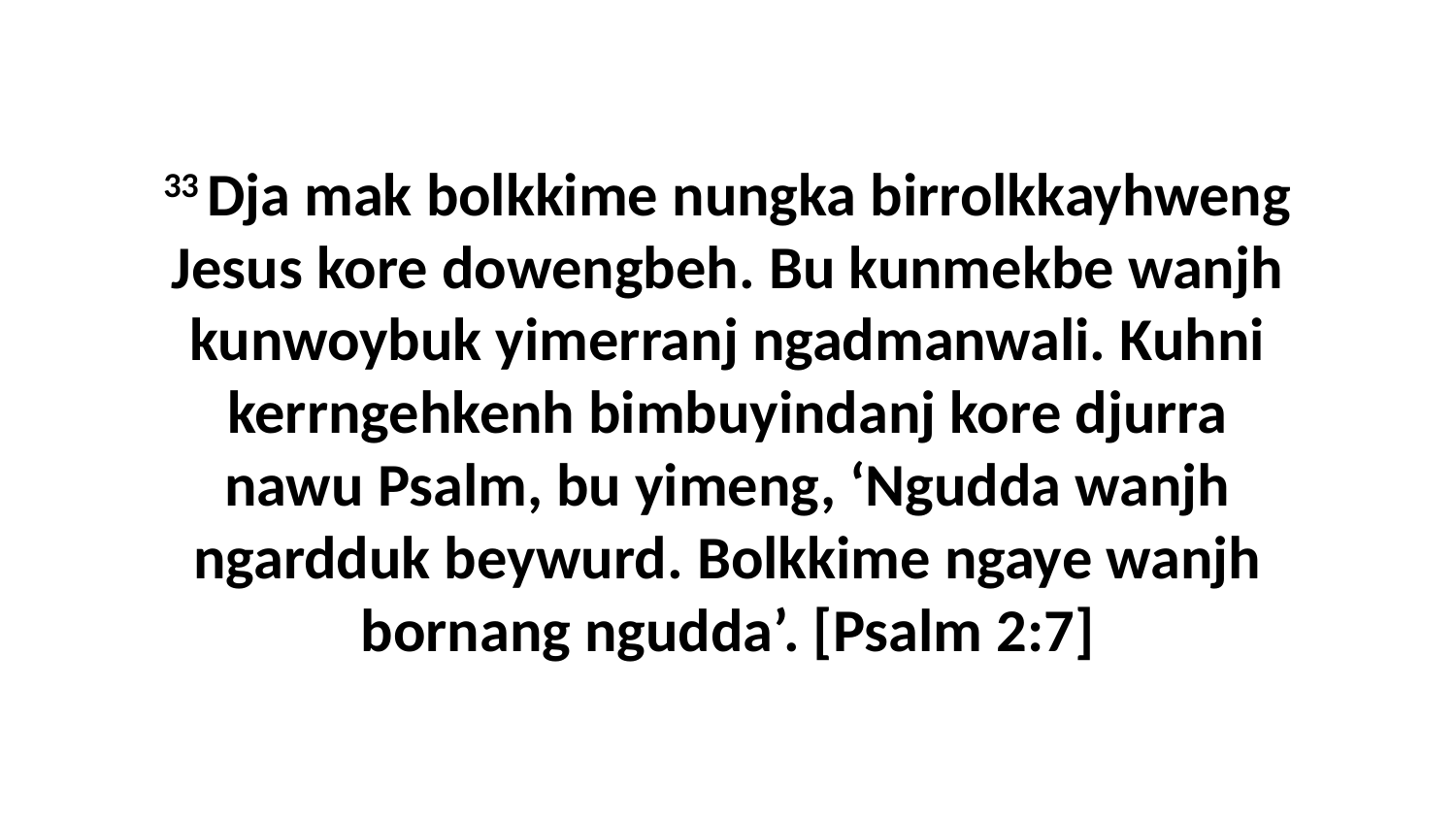

33 Dja mak bolkkime nungka birrolkkayhweng Jesus kore dowengbeh. Bu kunmekbe wanjh kunwoybuk yimerranj ngadmanwali. Kuhni kerrngehkenh bimbuyindanj kore djurra nawu Psalm, bu yimeng, ‘Ngudda wanjh ngardduk beywurd. Bolkkime ngaye wanjh bornang ngudda’. [Psalm 2:7]